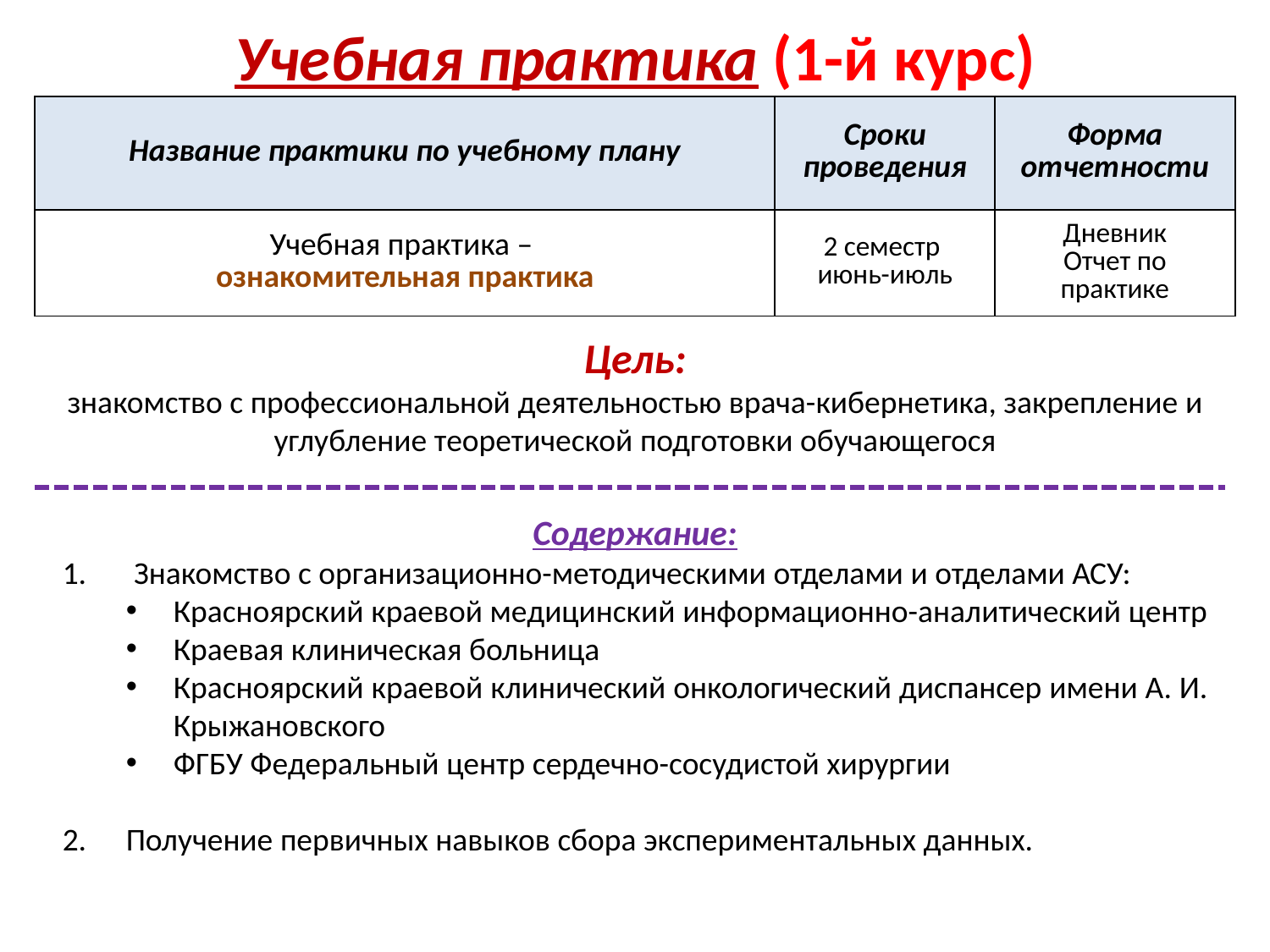

# Учебная практика (1-й курс)
| Название практики по учебному плану | Сроки проведения | Форма отчетности |
| --- | --- | --- |
| Учебная практика – ознакомительная практика | 2 семестр июнь-июль | Дневник Отчет по практике |
Цель:
знакомство с профессиональной деятельностью врача-кибернетика, закрепление и углубление теоретической подготовки обучающегося
Содержание:
Знакомство с организационно-методическими отделами и отделами АСУ:
Красноярский краевой медицинский информационно-аналитический центр
Краевая клиническая больница
Красноярский краевой клинический онкологический диспансер имени А. И. Крыжановского
ФГБУ Федеральный центр сердечно-сосудистой хирургии

Получение первичных навыков сбора экспериментальных данных.